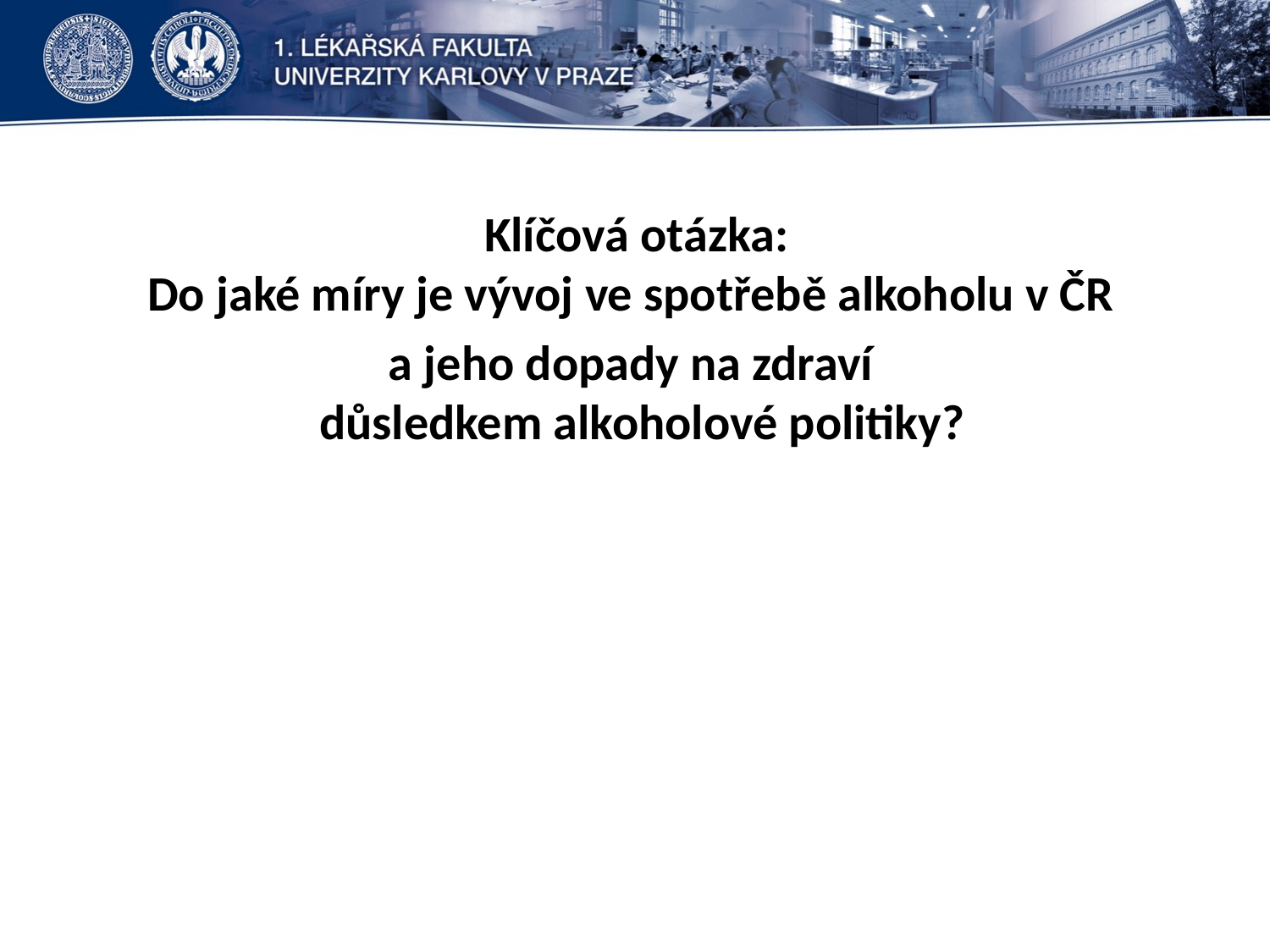

#
Klíčová otázka:
Do jaké míry je vývoj ve spotřebě alkoholu v ČR
a jeho dopady na zdraví
 důsledkem alkoholové politiky?